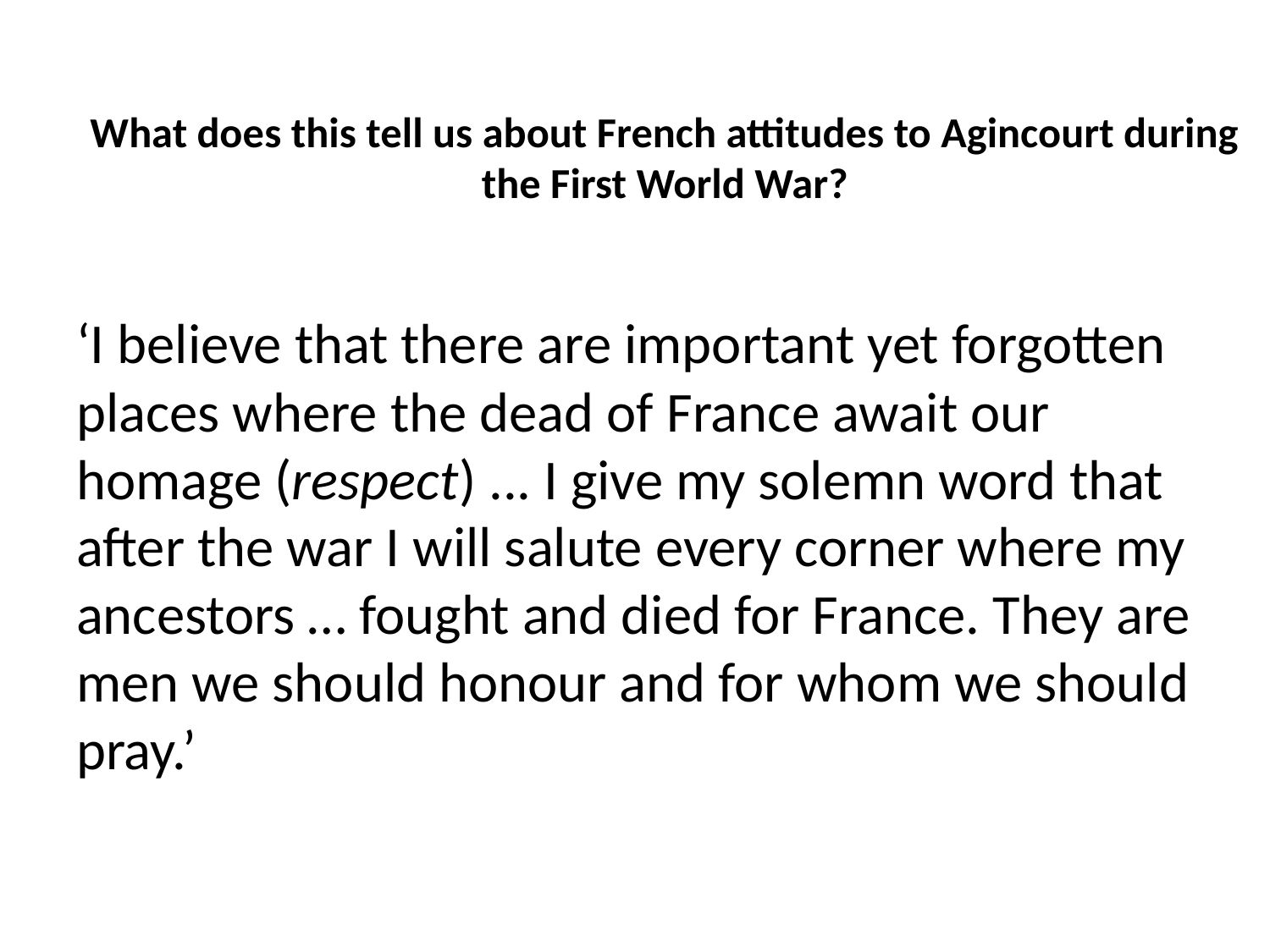

# What does this tell us about French attitudes to Agincourt during the First World War?

‘I believe that there are important yet forgotten places where the dead of France await our homage (respect) ... I give my solemn word that after the war I will salute every corner where my ancestors … fought and died for France. They are men we should honour and for whom we should pray.’